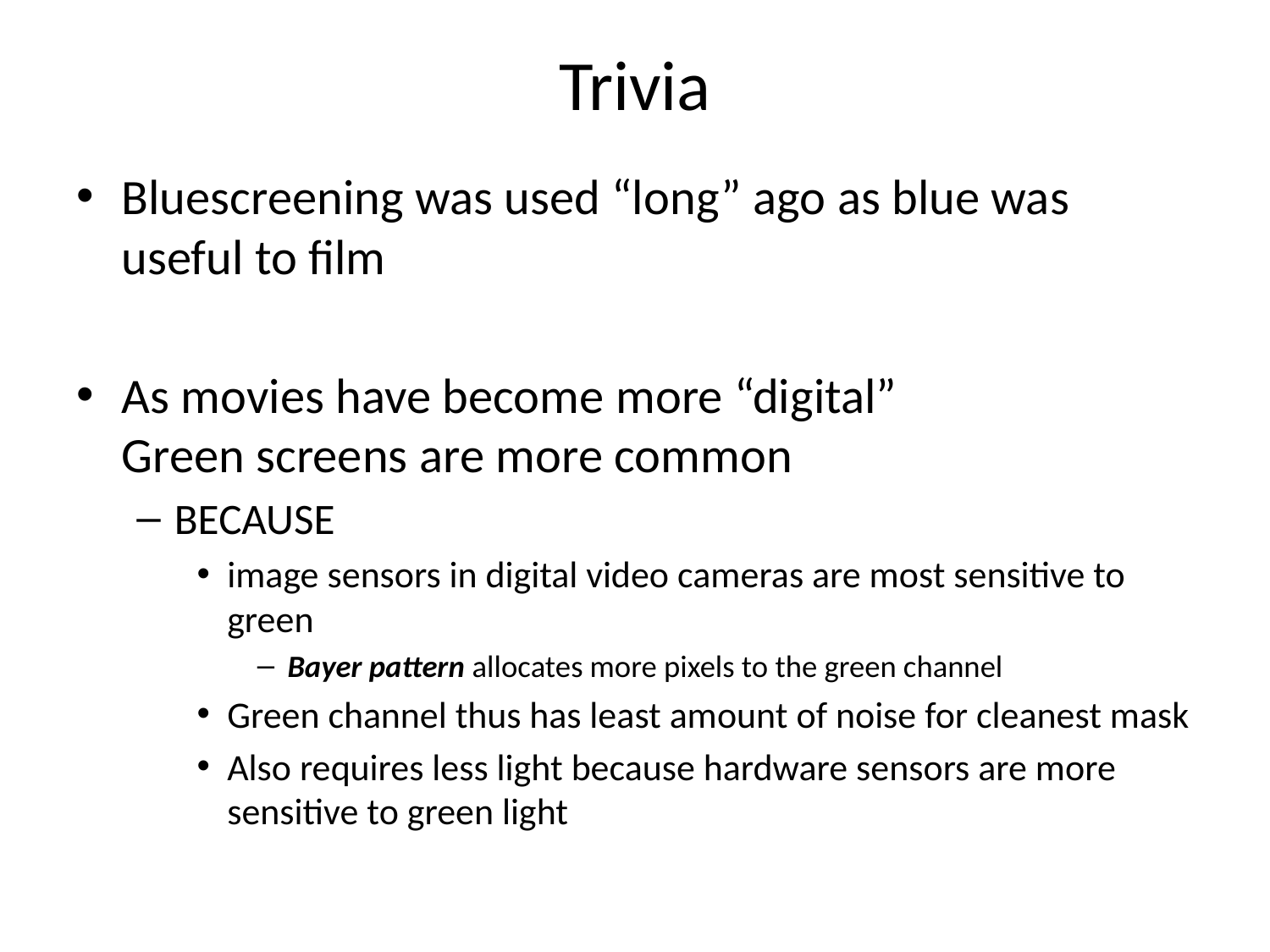

# Trivia
Bluescreening was used “long” ago as blue was useful to film

As movies have become more “digital”
Green screens are more common
BECAUSE
image sensors in digital video cameras are most sensitive to green
Bayer pattern allocates more pixels to the green channel
Green channel thus has least amount of noise for cleanest mask
Also requires less light because hardware sensors are more sensitive to green light